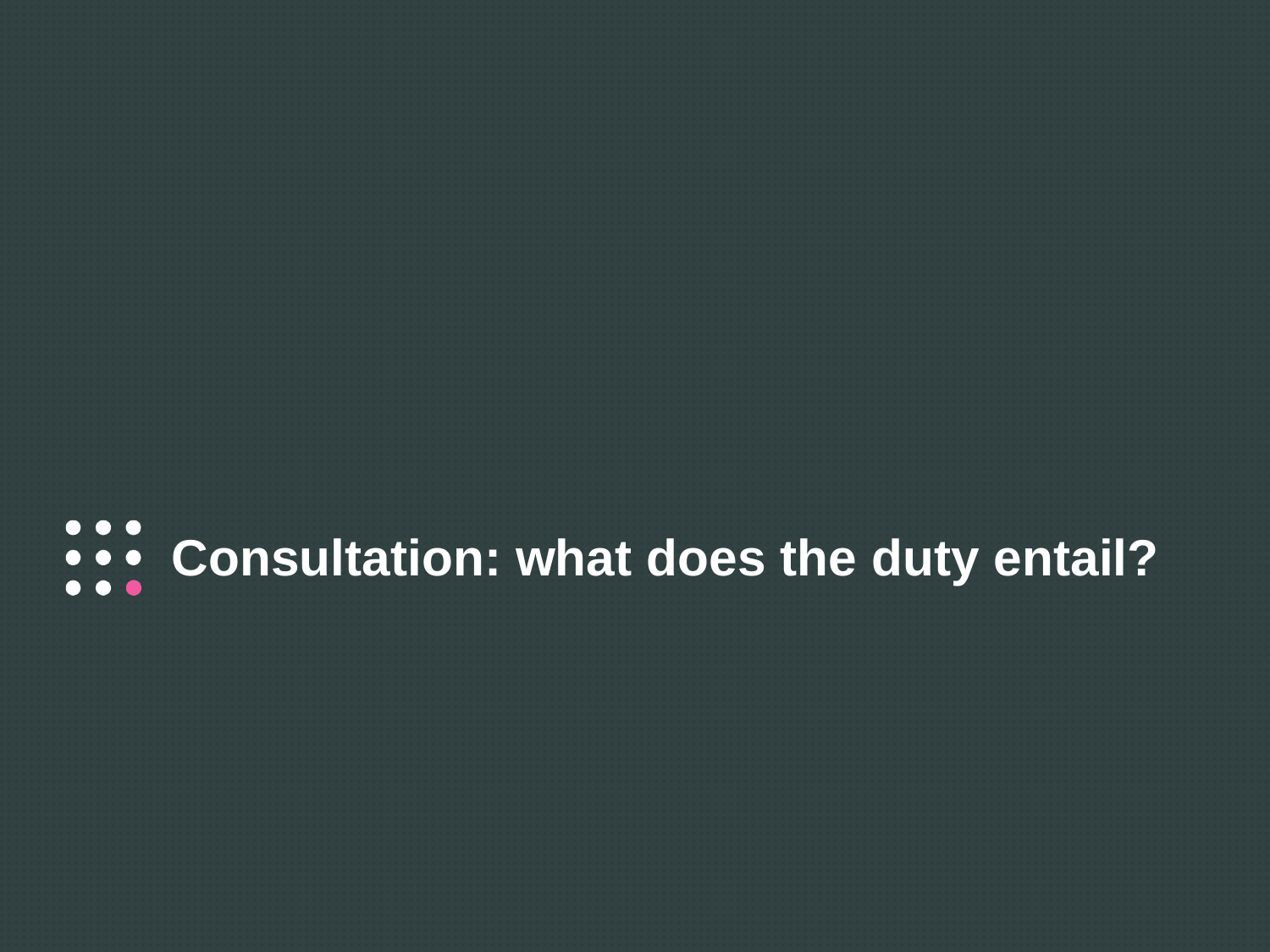

# Consultation: what does the duty entail?